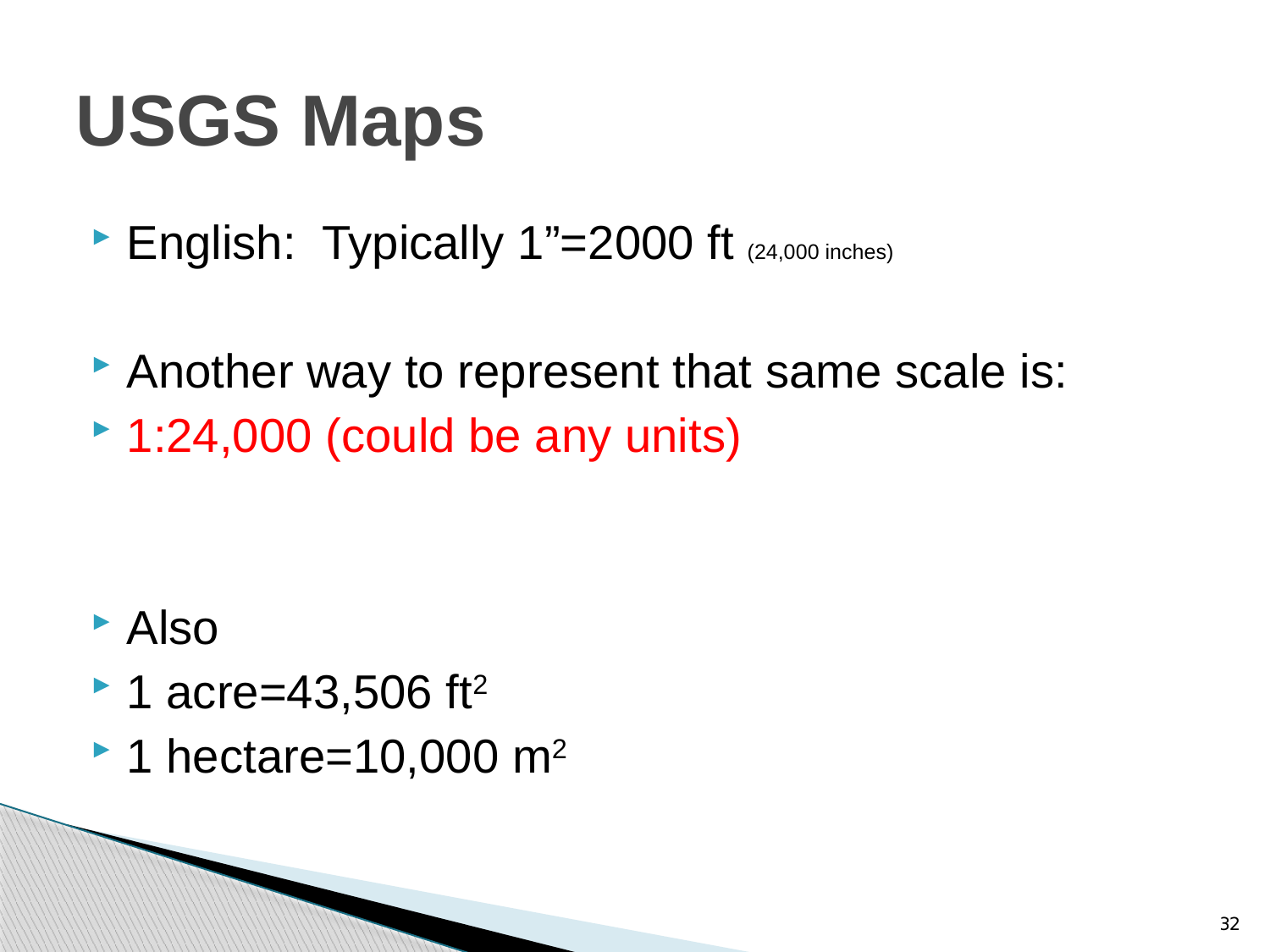

# USGS Maps
English:  Typically 1”=2000 ft (24,000 inches)

Another way to represent that same scale is:
1:24,000 (could be any units)

Also
1 acre=43,506 ft2
1 hectare=10,000 m2
32